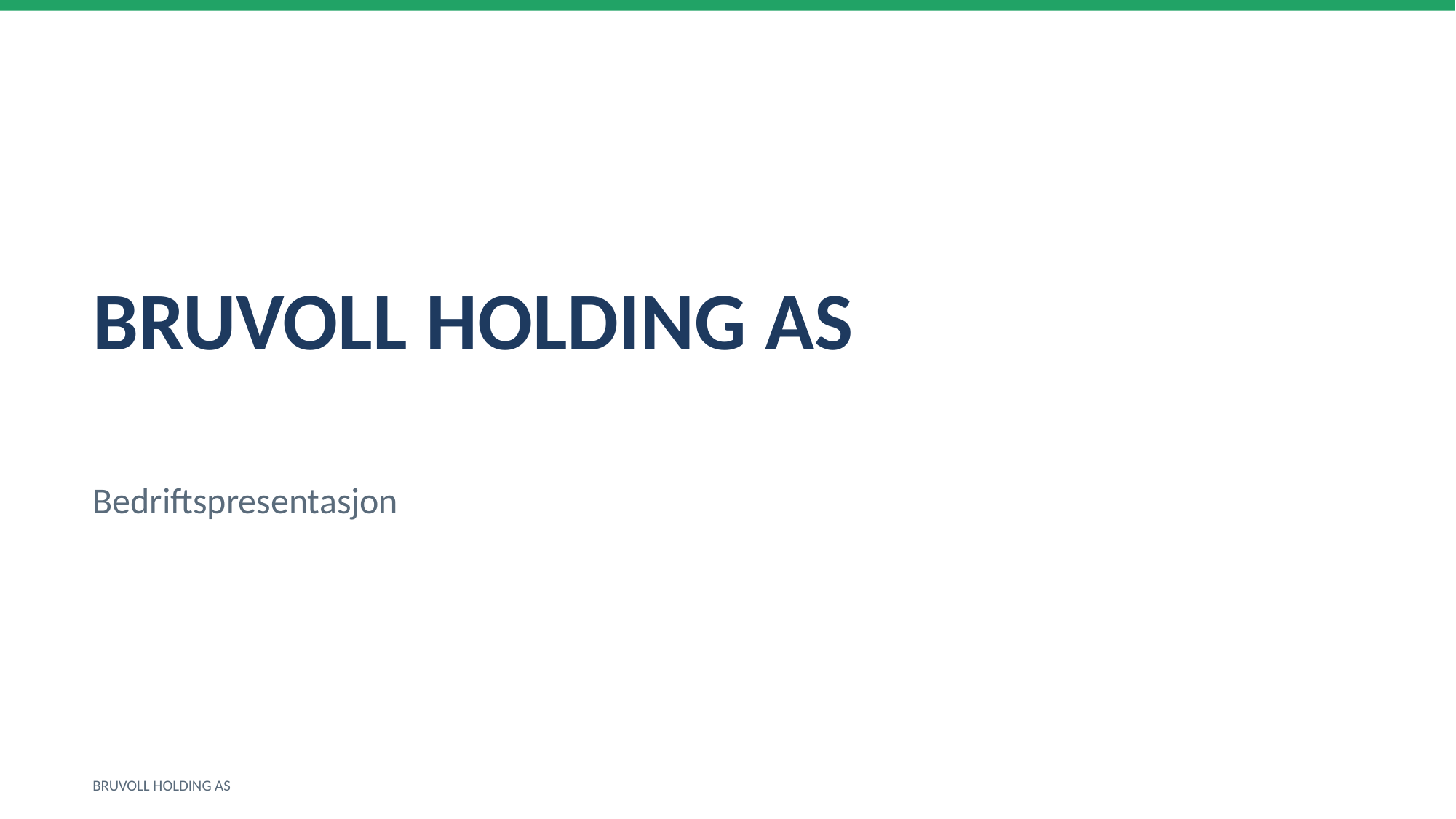

BRUVOLL HOLDING AS
Bedriftspresentasjon
BRUVOLL HOLDING AS